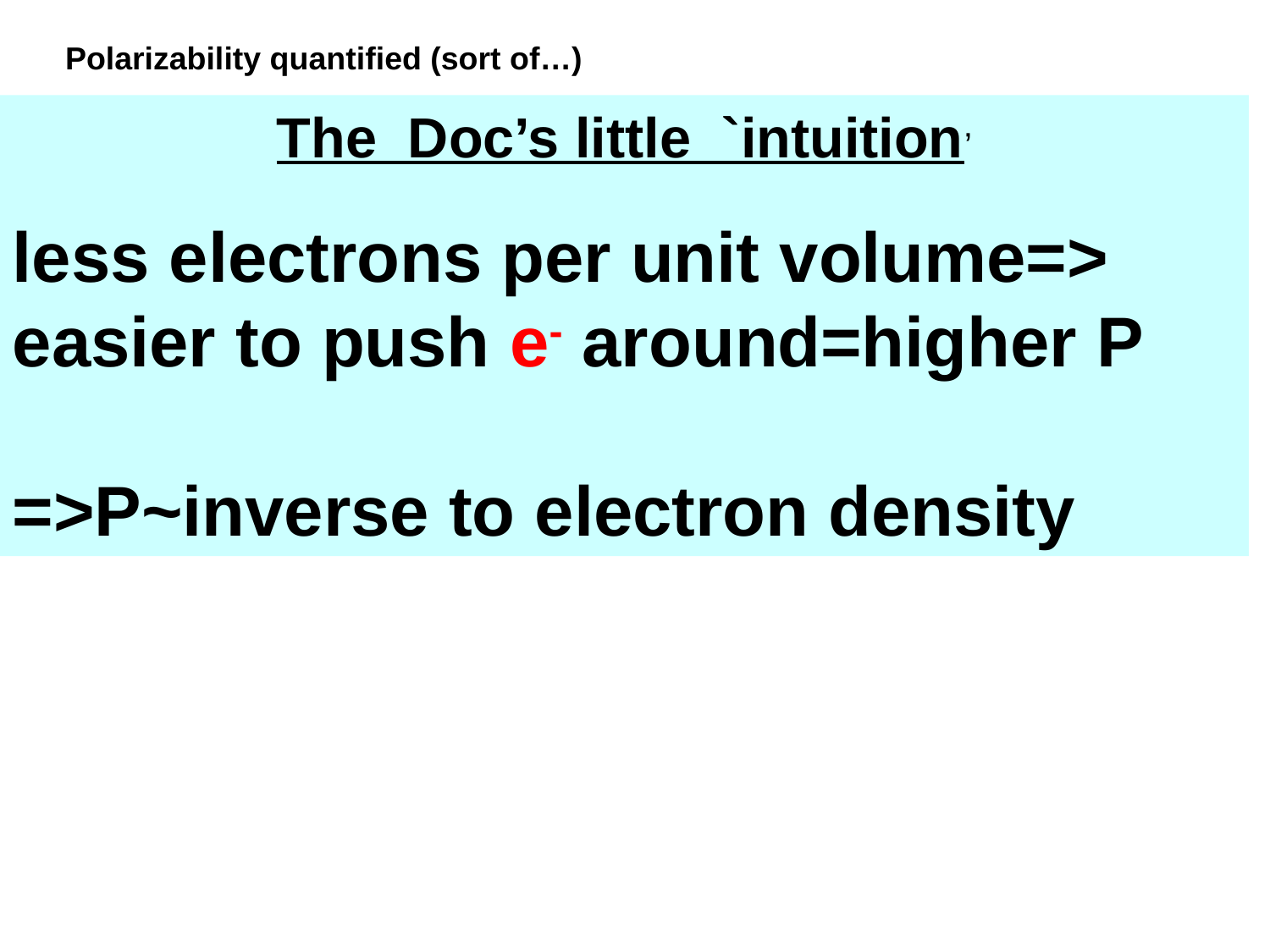

Polarizability quantified (sort of…)
The  Doc’s little  `intuition’

less electrons per unit volume=> easier to push e- around=higher P

=>P~inverse to electron density